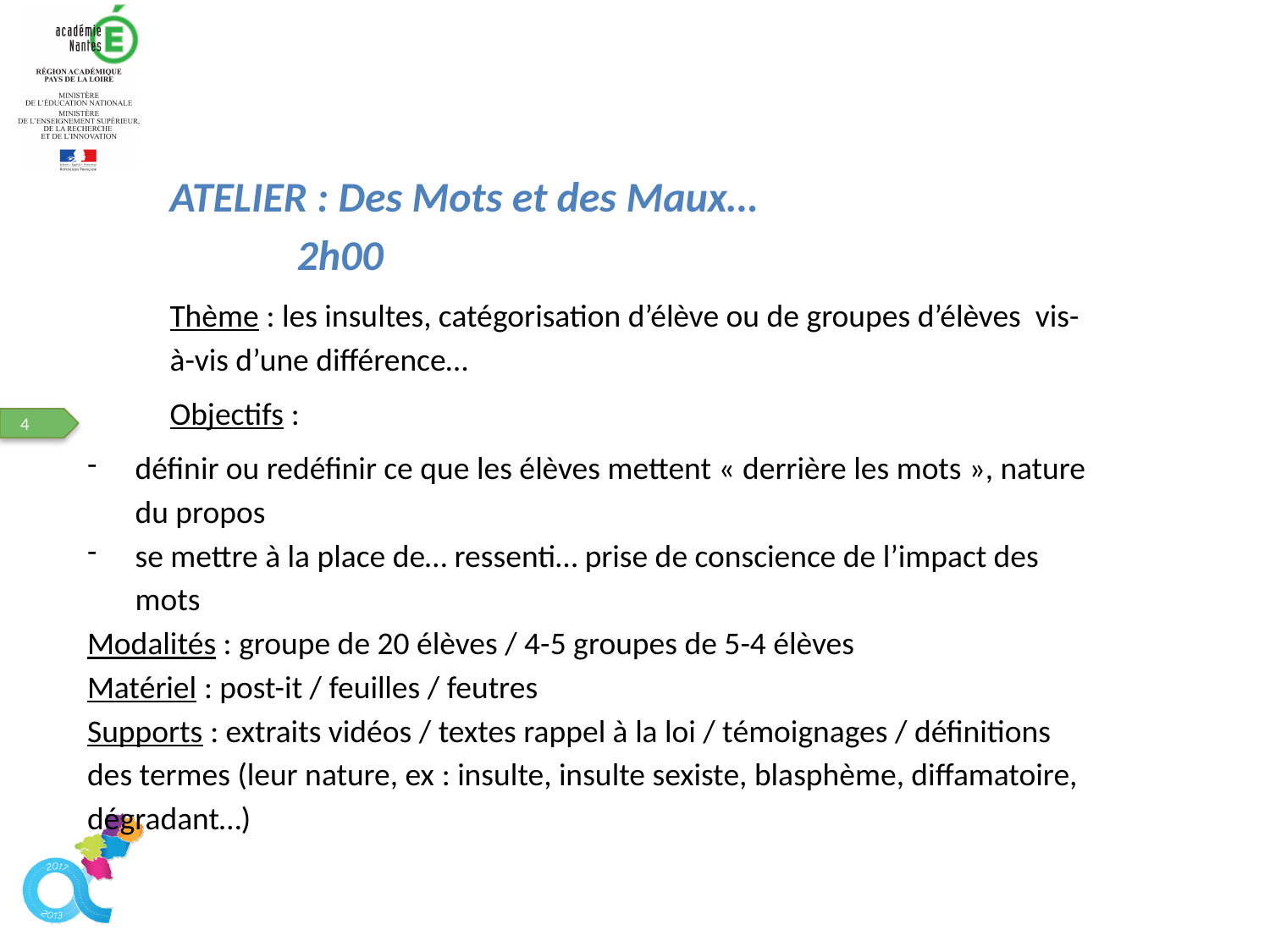

ATELIER : Des Mots et des Maux…				2h00
Thème : les insultes, catégorisation d’élève ou de groupes d’élèves  vis-à-vis d’une différence…
Objectifs :
définir ou redéfinir ce que les élèves mettent « derrière les mots », nature du propos
se mettre à la place de… ressenti… prise de conscience de l’impact des mots
Modalités : groupe de 20 élèves / 4-5 groupes de 5-4 élèves
Matériel : post-it / feuilles / feutres
Supports : extraits vidéos / textes rappel à la loi / témoignages / définitions des termes (leur nature, ex : insulte, insulte sexiste, blasphème, diffamatoire, dégradant…)